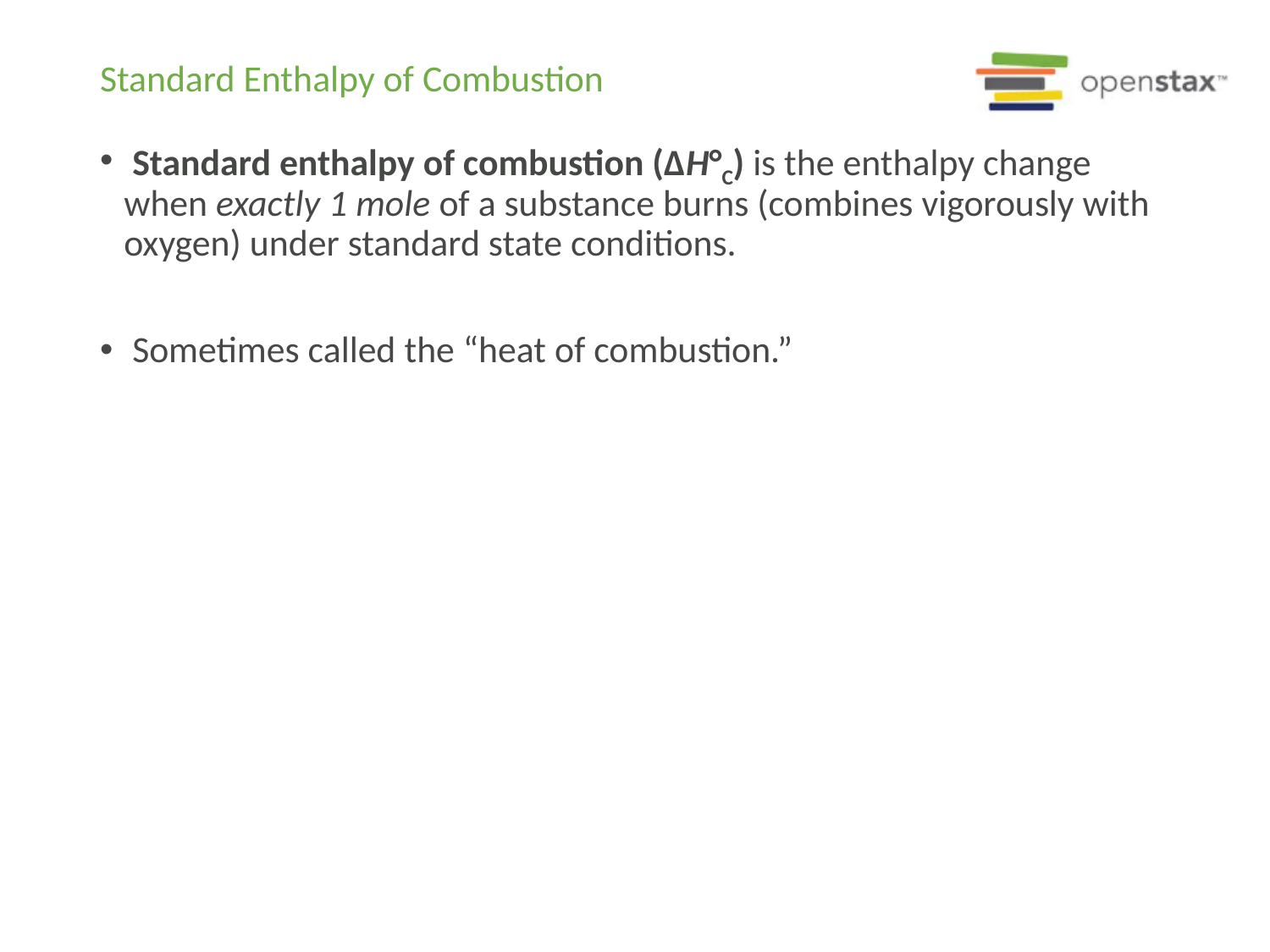

# Standard Enthalpy of Combustion
 Standard enthalpy of combustion (ΔH°C) is the enthalpy change when exactly 1 mole of a substance burns (combines vigorously with oxygen) under standard state conditions.

 Sometimes called the “heat of combustion.”